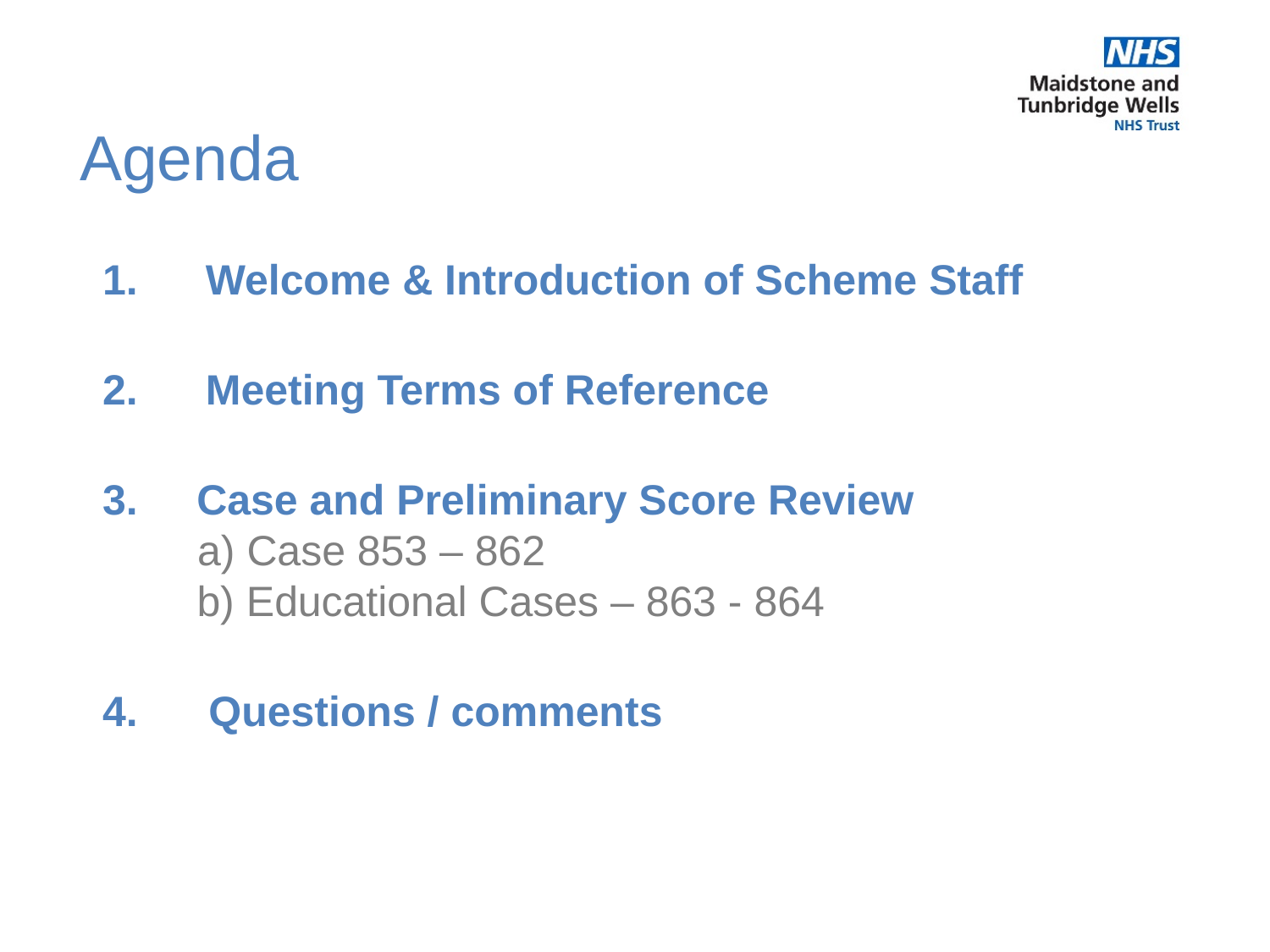

# Agenda
Welcome & Introduction of Scheme Staff
Meeting Terms of Reference
3.     Case and Preliminary Score Review
        a) Case 853 – 862
        b) Educational Cases – 863 - 864
4.      Questions / comments